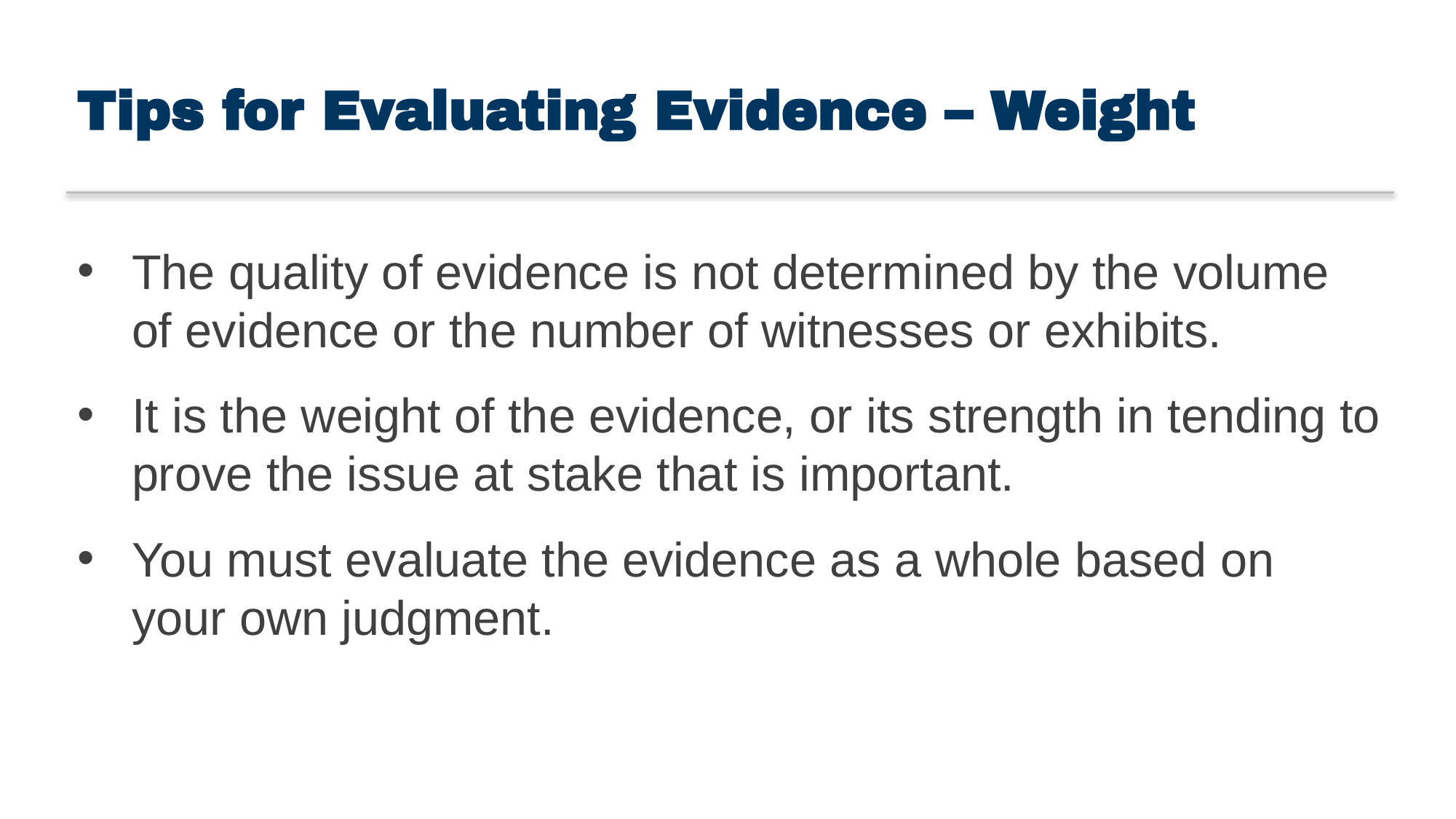

# Tips for Evaluating Evidence – Weight
The quality of evidence is not determined by the volume of evidence or the number of witnesses or exhibits.
It is the weight of the evidence, or its strength in tending to prove the issue at stake that is important.
You must evaluate the evidence as a whole based on your own judgment.